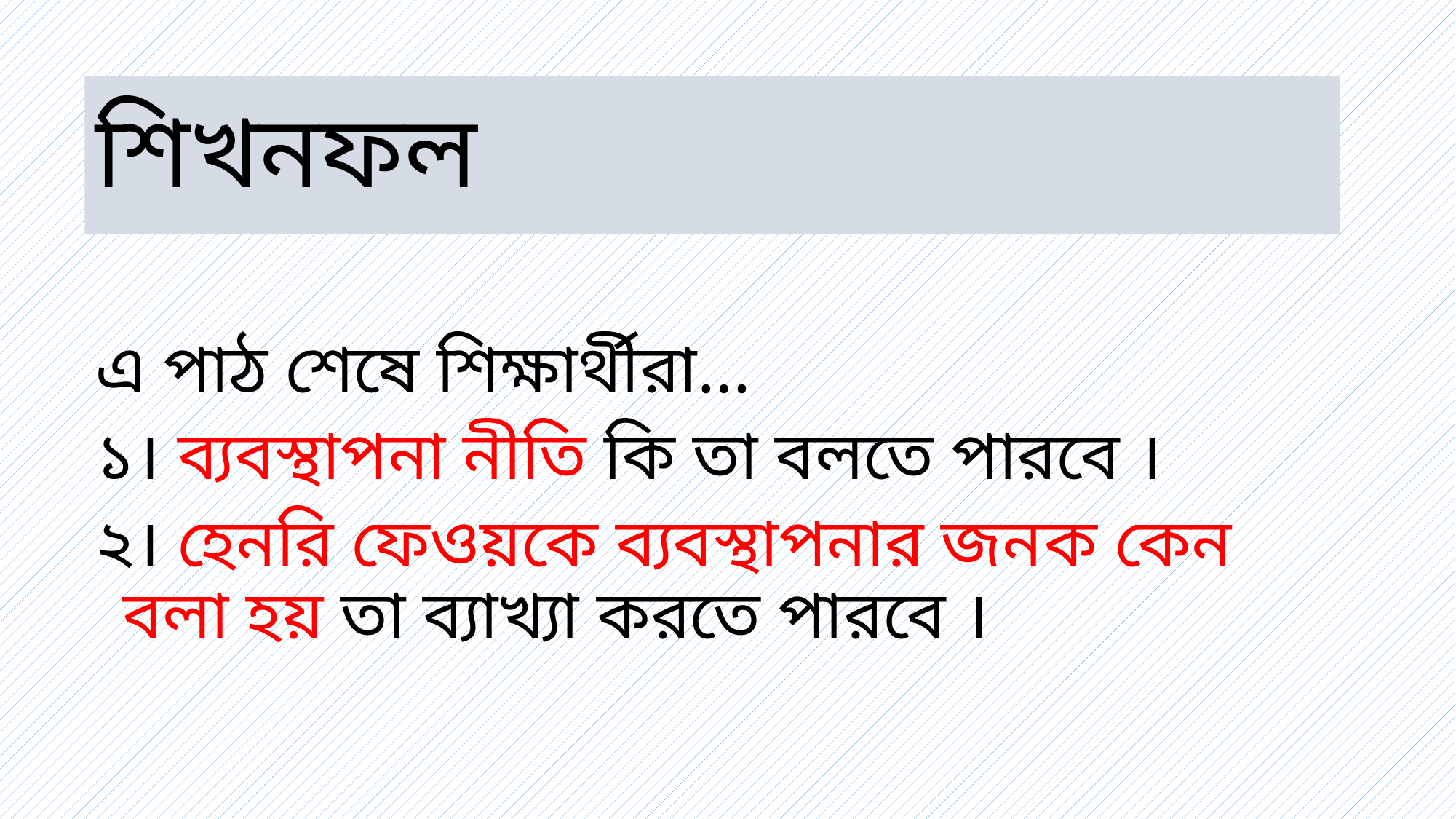

# শিখনফল

এ পাঠ শেষে শিক্ষার্থীরা…
১। ব্যবস্থাপনা নীতি কি তা বলতে পারবে ।
২। হেনরি ফেওয়কে ব্যবস্থাপনার জনক কেন বলা হয় তা ব্যাখ্যা করতে পারবে ।